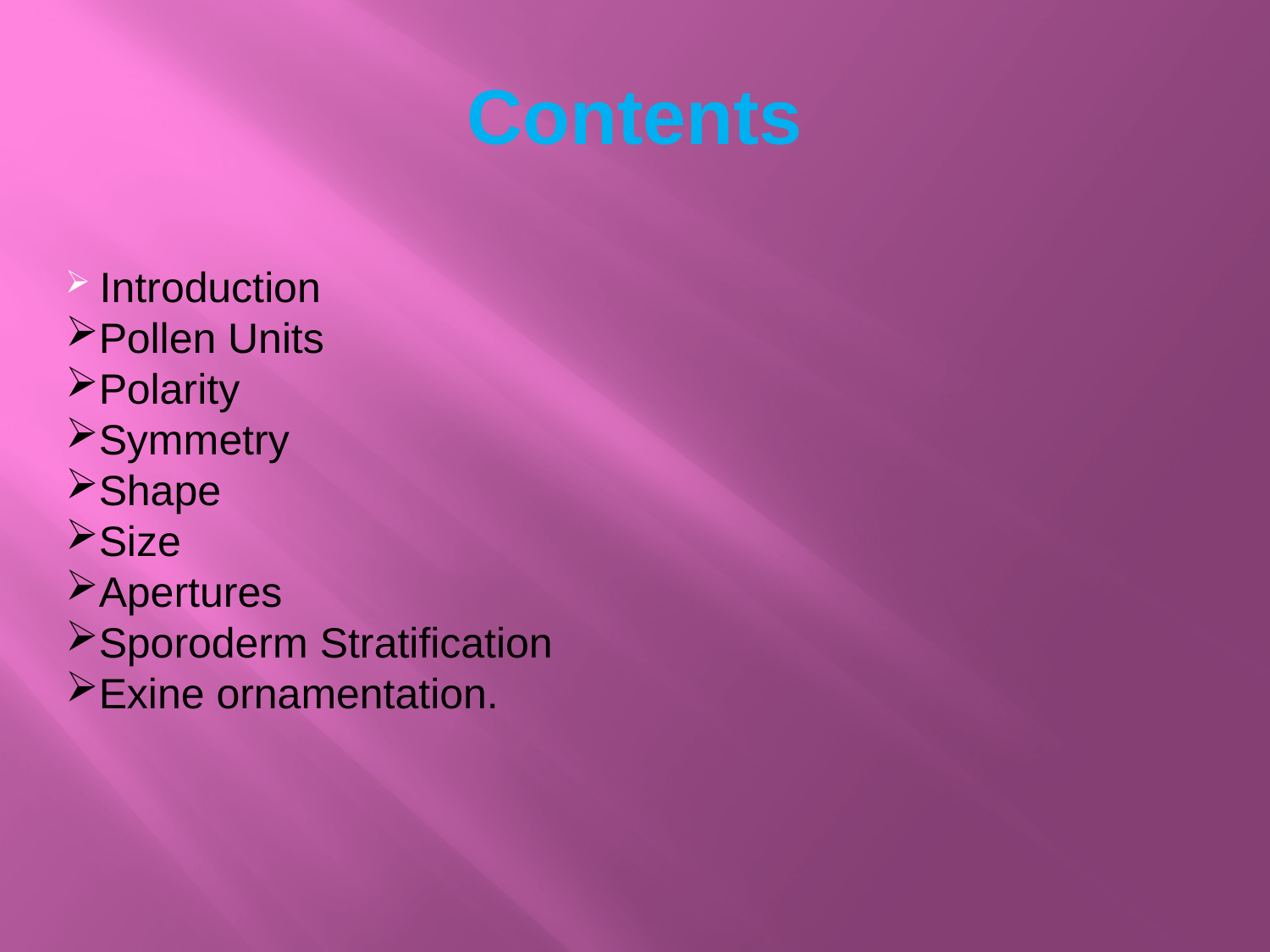

# Contents
 Introduction
Pollen Units
Polarity
Symmetry
Shape
Size
Apertures
Sporoderm Stratification
Exine ornamentation.